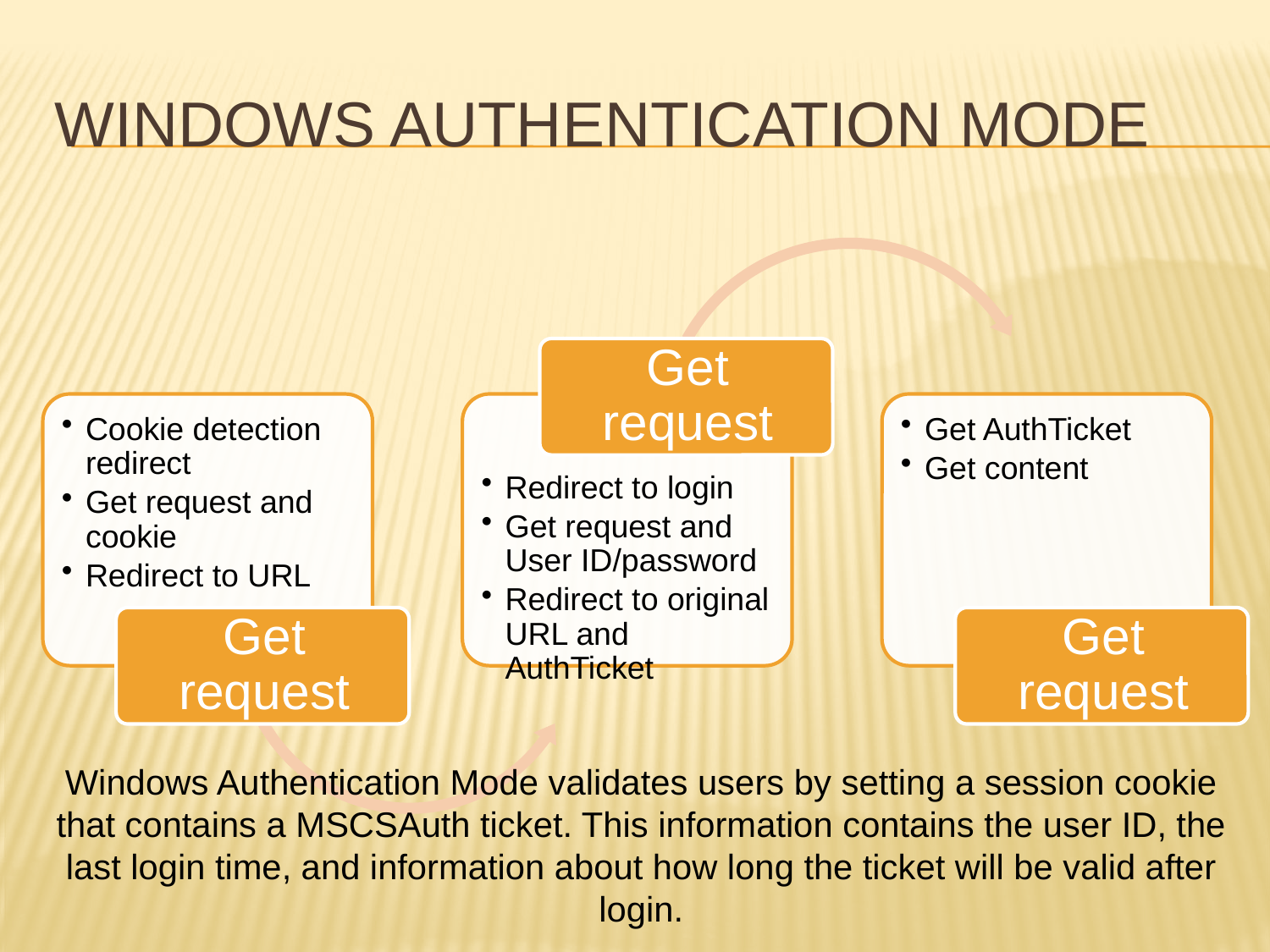

# Windows Authentication Mode
Cookie detection redirect
Get request and cookie
Redirect to URL
Get request
Redirect to login
Get request and User ID/password
Redirect to original URL and AuthTicket
Get request
Get AuthTicket
Get content
Get request
Windows Authentication Mode validates users by setting a session cookie that contains a MSCSAuth ticket. This information contains the user ID, the last login time, and information about how long the ticket will be valid after login.